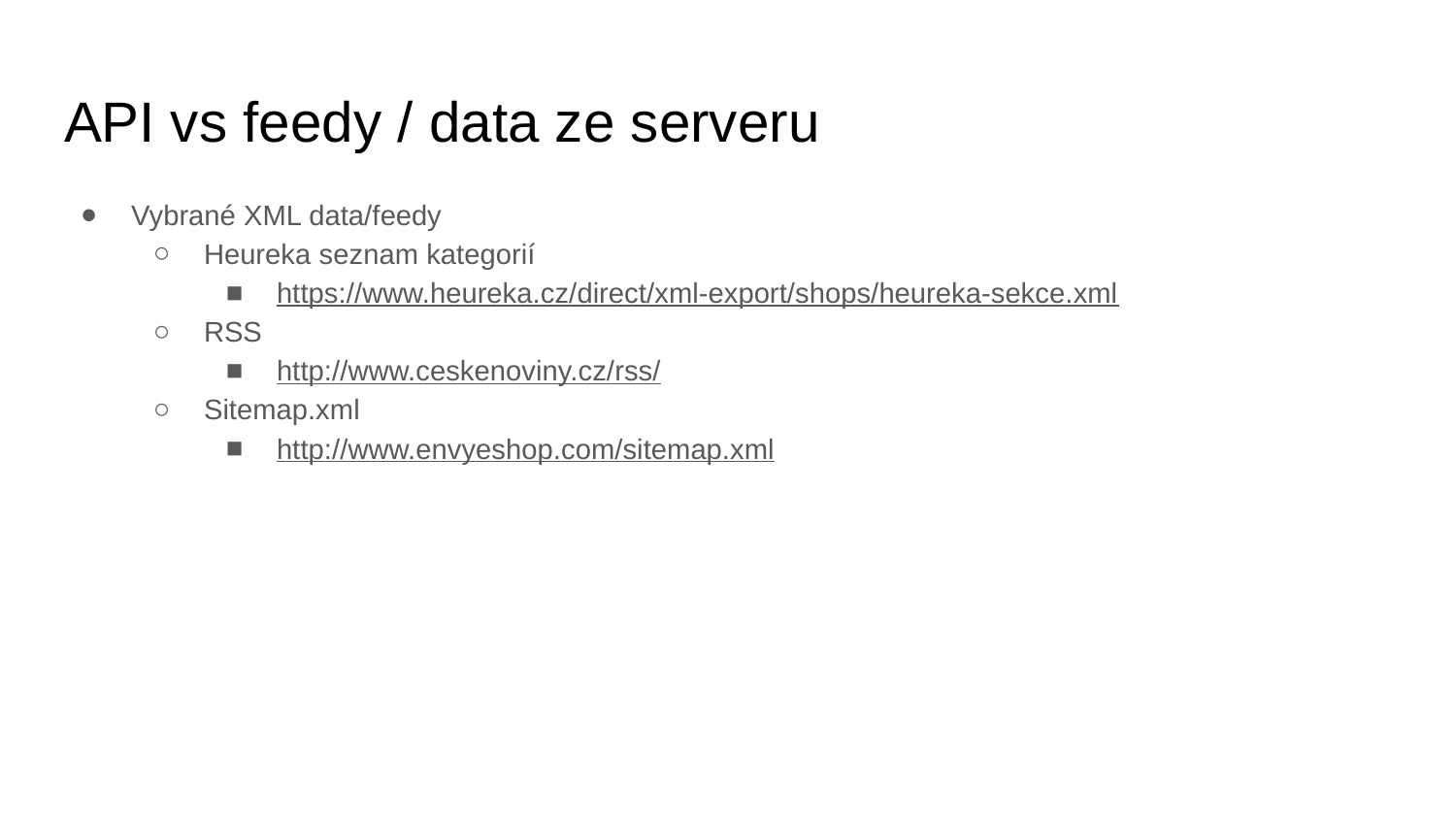

# API vs feedy / data ze serveru
Vybrané XML data/feedy
Heureka seznam kategorií
https://www.heureka.cz/direct/xml-export/shops/heureka-sekce.xml
RSS
http://www.ceskenoviny.cz/rss/
Sitemap.xml
http://www.envyeshop.com/sitemap.xml